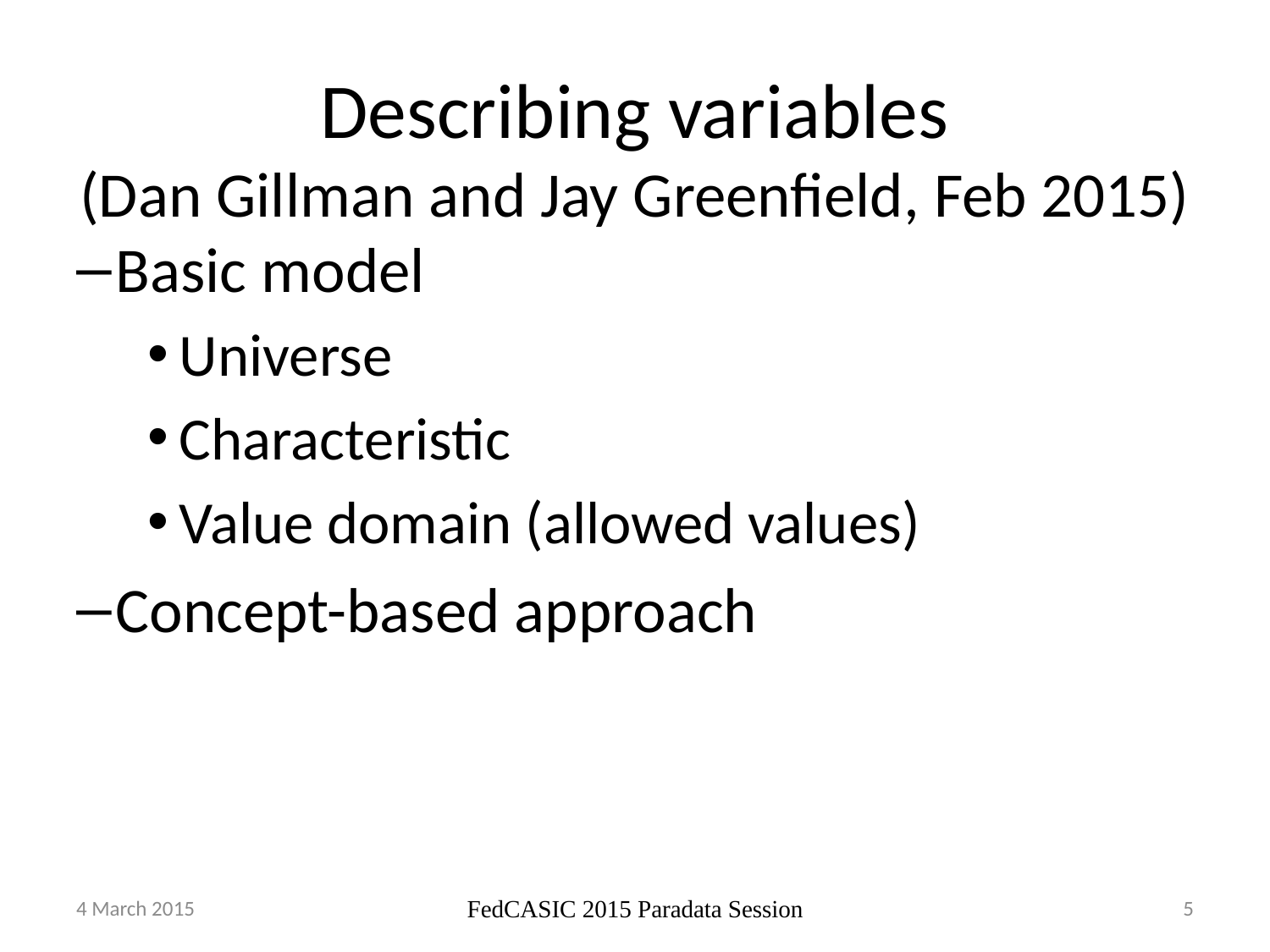

# Describing variables (Dan Gillman and Jay Greenfield, Feb 2015)
Basic model
Universe
Characteristic
Value domain (allowed values)
Concept-based approach
4 March 2015
FedCASIC 2015 Paradata Session
5